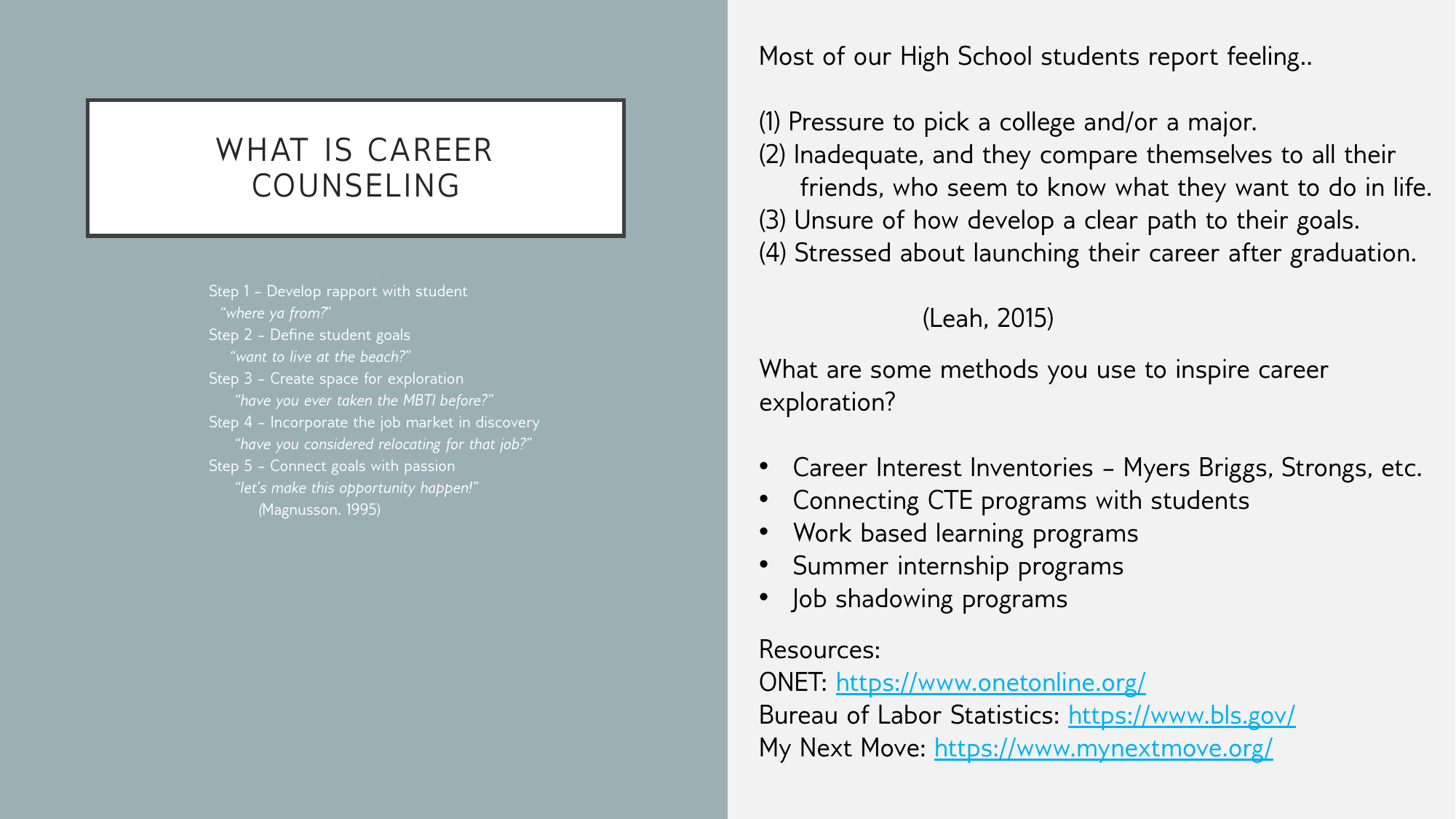

Most of our High School students report feeling..

(1) Pressure to pick a college and/or a major.
(2) Inadequate, and they compare themselves to all their
     friends, who seem to know what they want to do in life.
(3) Unsure of how develop a clear path to their goals.
(4) Stressed about launching their career after graduation.
						                        (Leah, 2015)

What are some methods you use to inspire career exploration?

Career Interest Inventories – Myers Briggs, Strongs, etc.
Connecting CTE programs with students
Work based learning programs
Summer internship programs
Job shadowing programs

Resources:
ONET: https://www.onetonline.org/
Bureau of Labor Statistics: https://www.bls.gov/
My Next Move: https://www.mynextmove.org/
# What is Career Counseling
:
Step 1 – Develop rapport with student
  “where ya from?”
Step 2 – Define student goals
    “want to live at the beach?”
Step 3 – Create space for exploration
     “have you ever taken the MBTI before?”
Step 4 – Incorporate the job market in discovery
     “have you considered relocating for that job?”
Step 5 – Connect goals with passion
     “let’s make this opportunity happen!”
			(Magnusson. 1995)